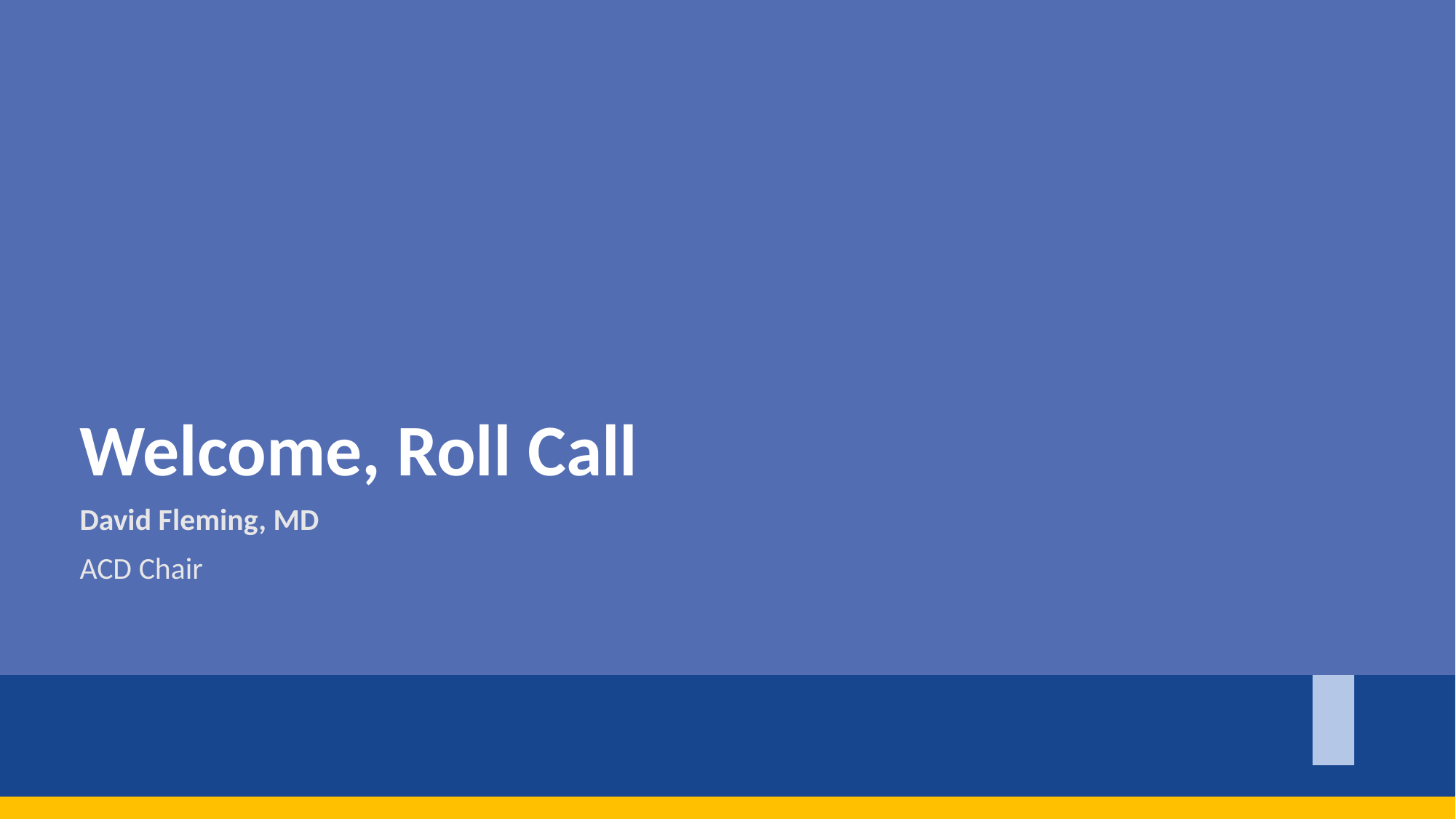

Welcome, Roll Call
David Fleming, MD
ACD Chair